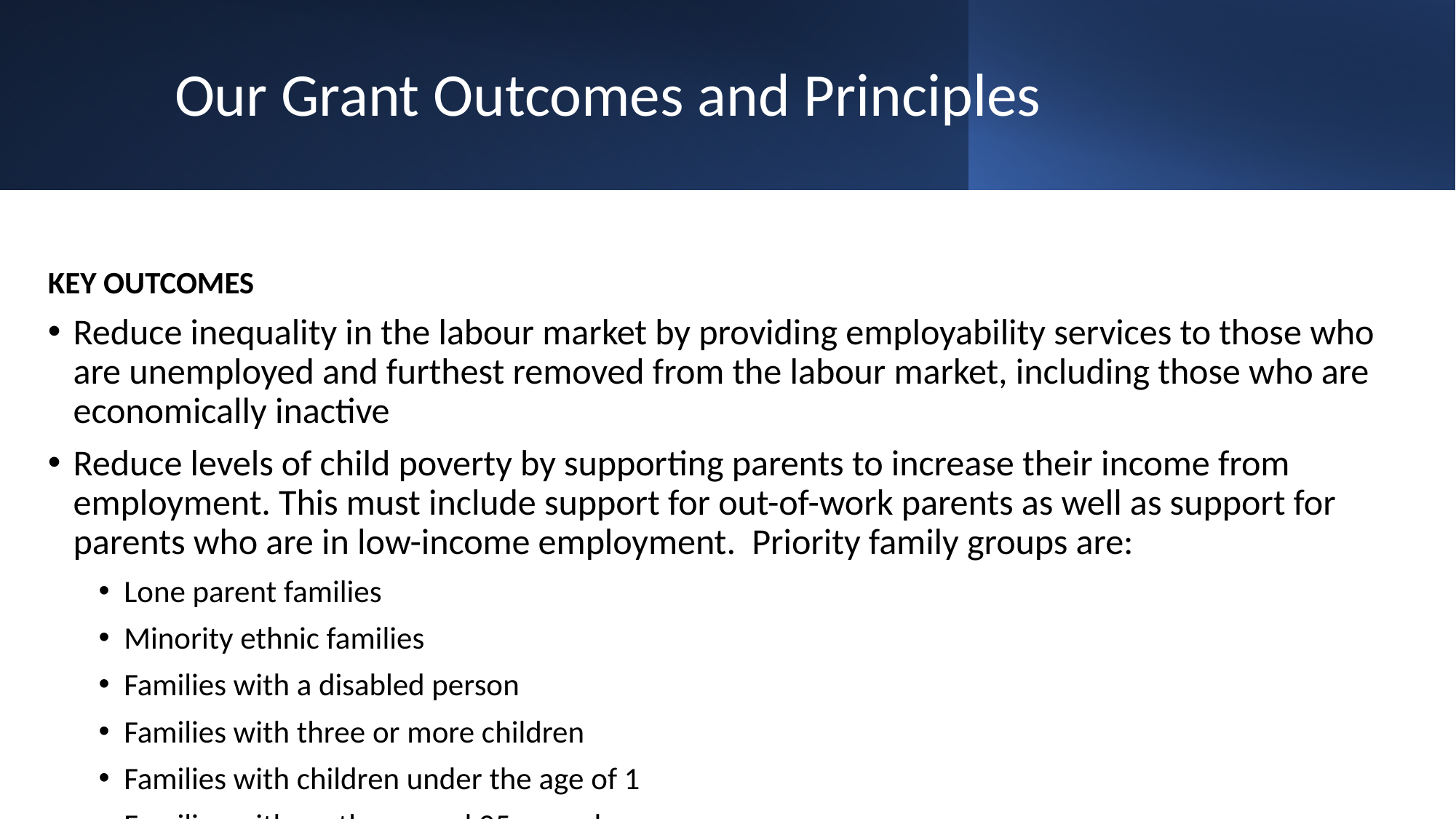

# Our Grant Outcomes and Principles
Key Outcomes
Reduce inequality in the labour market by providing employability services to those who are unemployed and furthest removed from the labour market, including those who are economically inactive
Reduce levels of child poverty by supporting parents to increase their income from employment. This must include support for out-of-work parents as well as support for parents who are in low-income employment.  Priority family groups are:
Lone parent families
Minority ethnic families
Families with a disabled person
Families with three or more children
Families with children under the age of 1
Families with mothers aged 25 or under